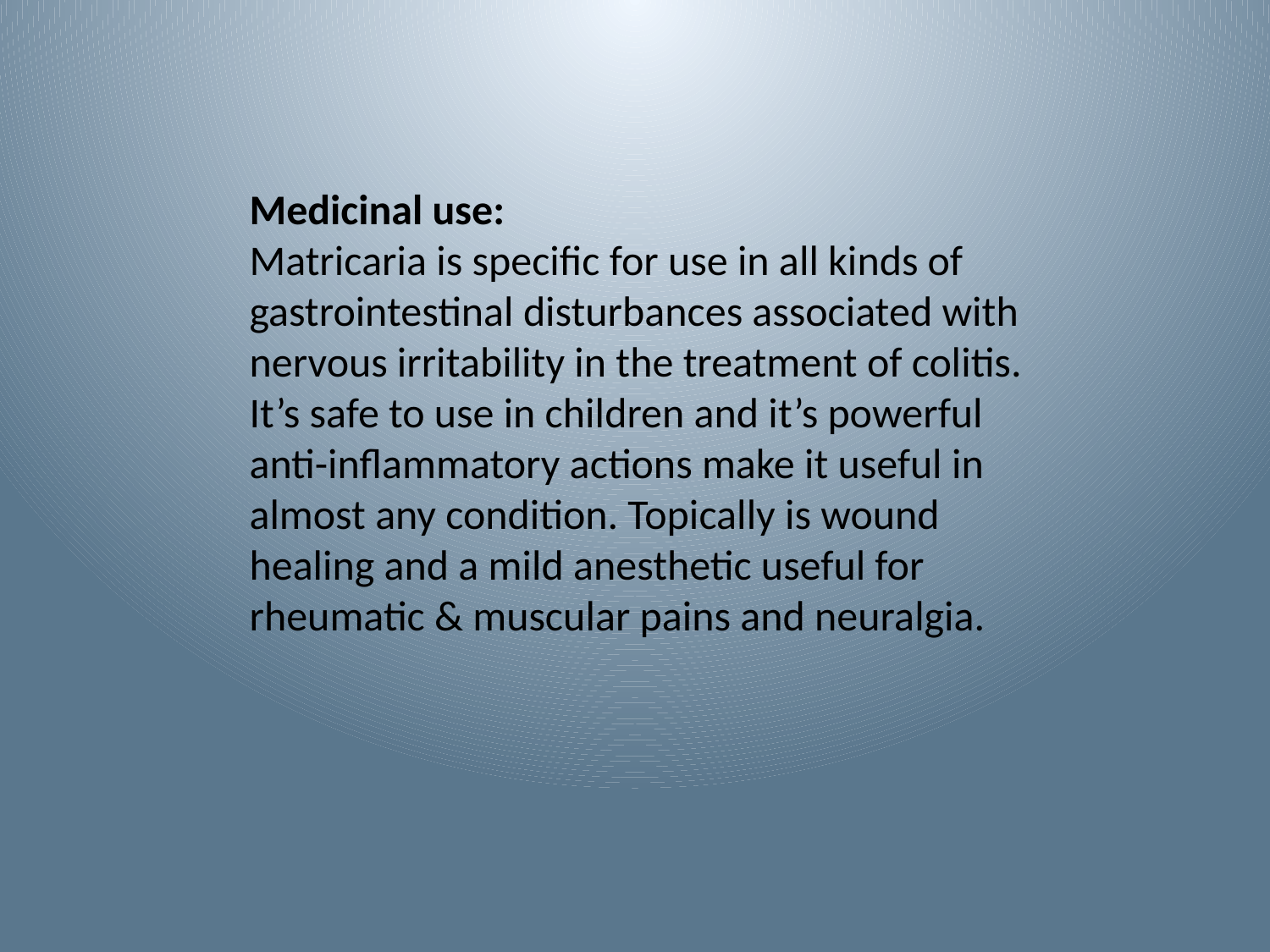

Medicinal use:
Matricaria is specific for use in all kinds of gastrointestinal disturbances associated with nervous irritability in the treatment of colitis.
It’s safe to use in children and it’s powerful anti-inflammatory actions make it useful in almost any condition. Topically is wound healing and a mild anesthetic useful for rheumatic & muscular pains and neuralgia.